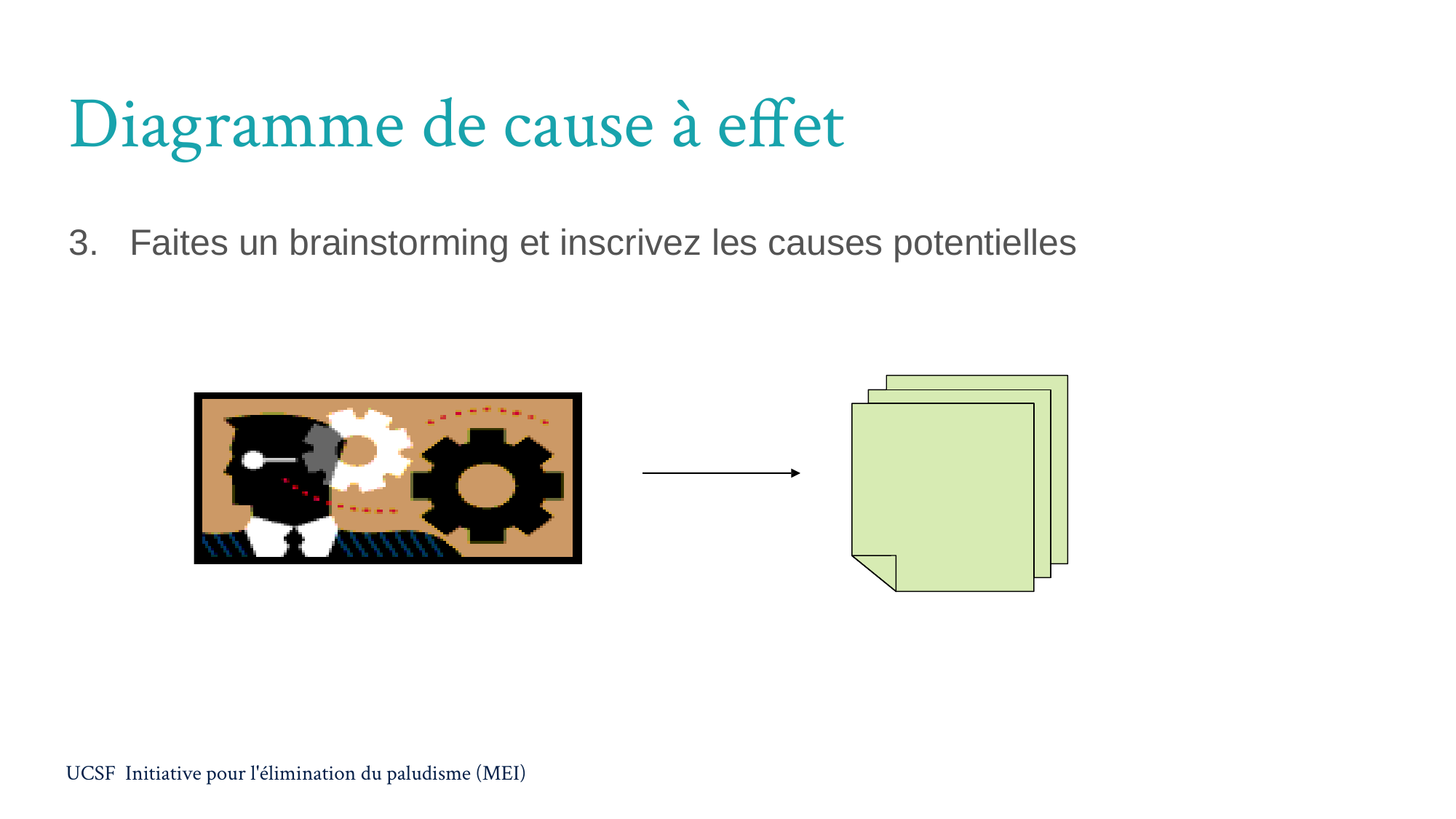

# Diagramme de cause à effet
3.   Faites un brainstorming et inscrivez les causes potentielles